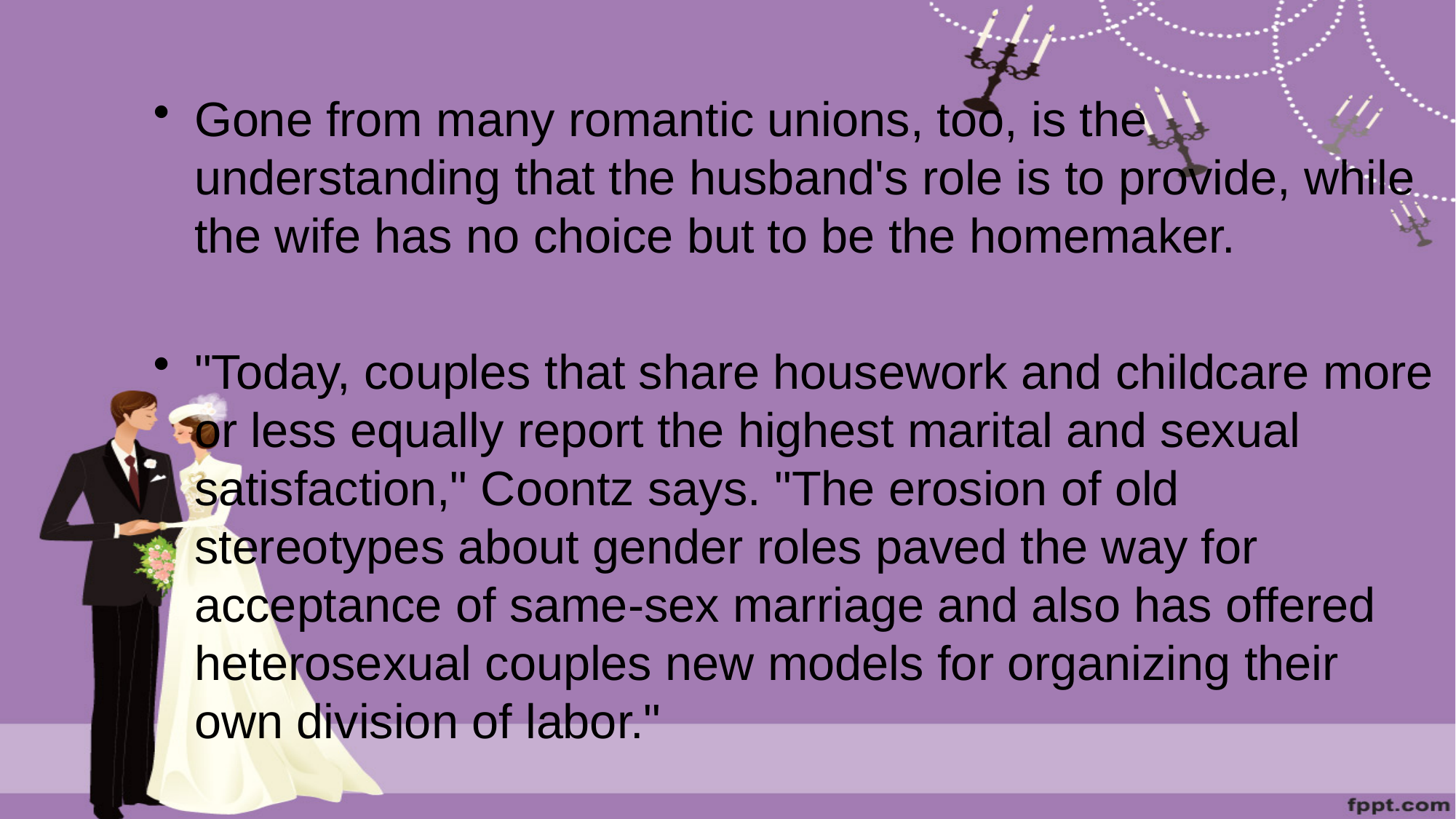

Gone from many romantic unions, too, is the understanding that the husband's role is to provide, while the wife has no choice but to be the homemaker.

"Today, couples that share housework and childcare more or less equally report the highest marital and sexual satisfaction," Coontz says. "The erosion of old stereotypes about gender roles paved the way for acceptance of same-sex marriage and also has offered heterosexual couples new models for organizing their own division of labor."